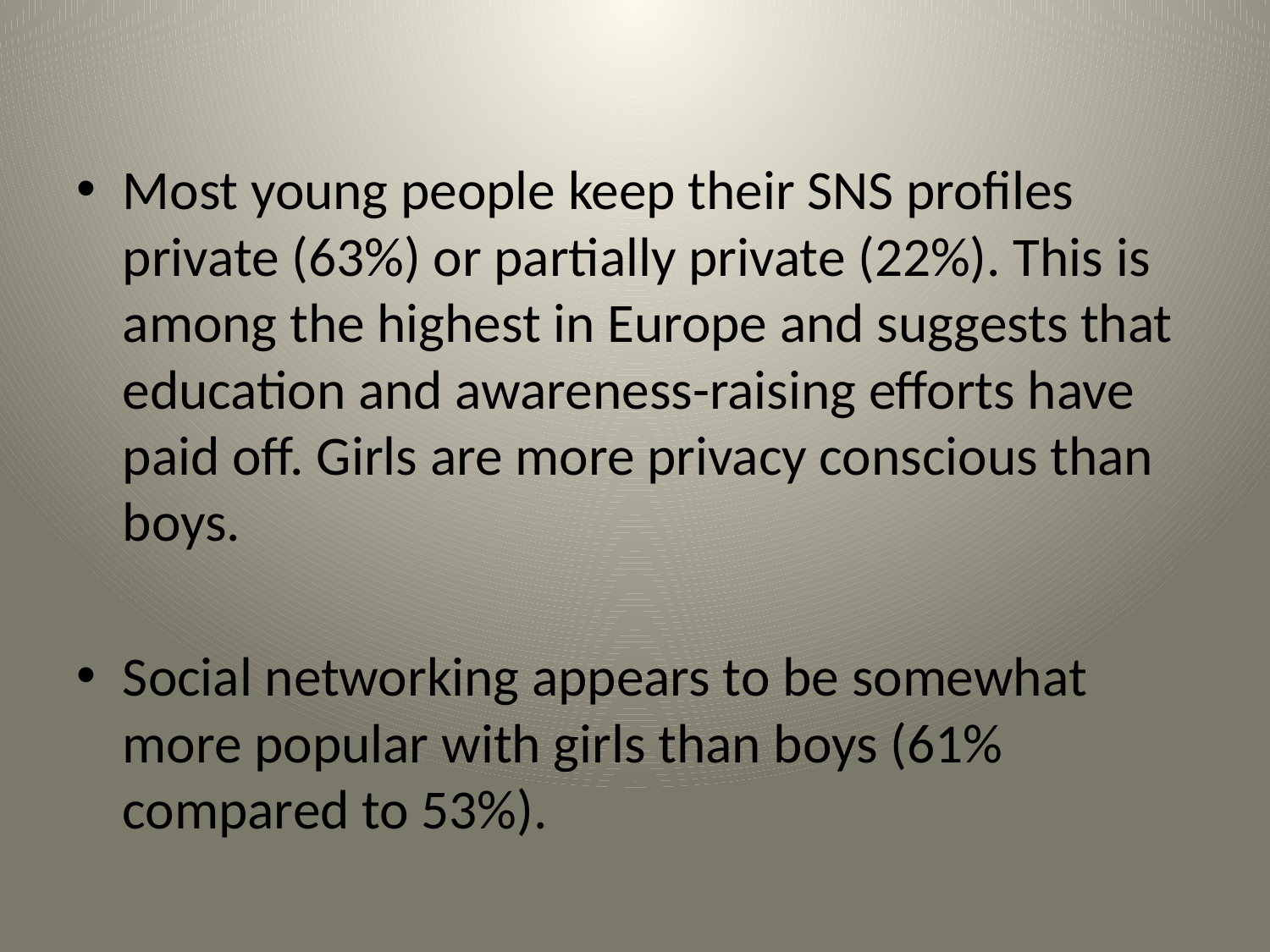

#
Most young people keep their SNS profiles private (63%) or partially private (22%). This is among the highest in Europe and suggests that education and awareness-raising efforts have paid off. Girls are more privacy conscious than boys.

Social networking appears to be somewhat more popular with girls than boys (61% compared to 53%).